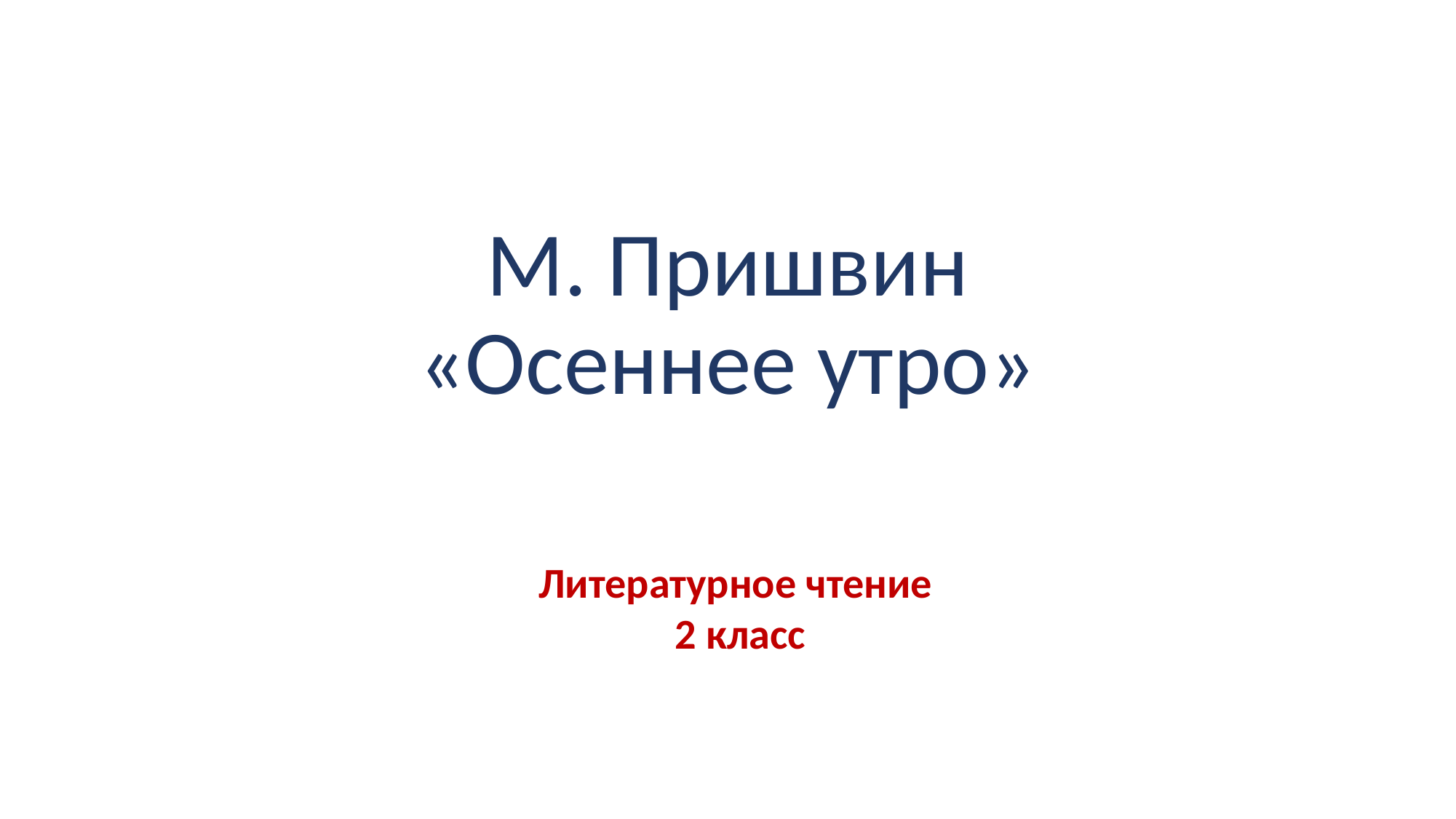

# М. Пришвин «Осеннее утро»
Литературное чтение
2 класс